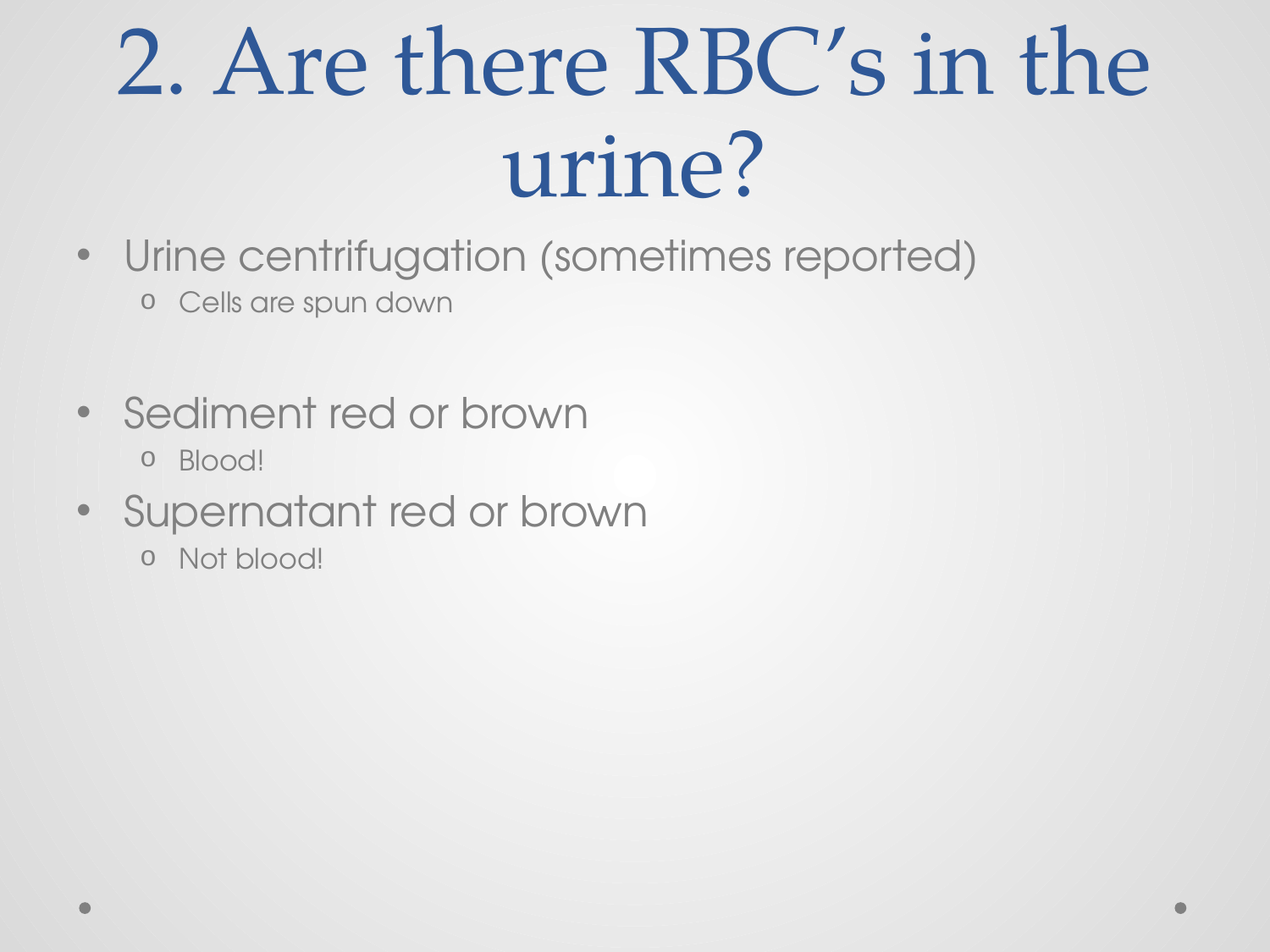

# 2. Are there RBC’s in the urine?
Urine centrifugation (sometimes reported)
Cells are spun down

Sediment red or brown
Blood!
Supernatant red or brown
Not blood!